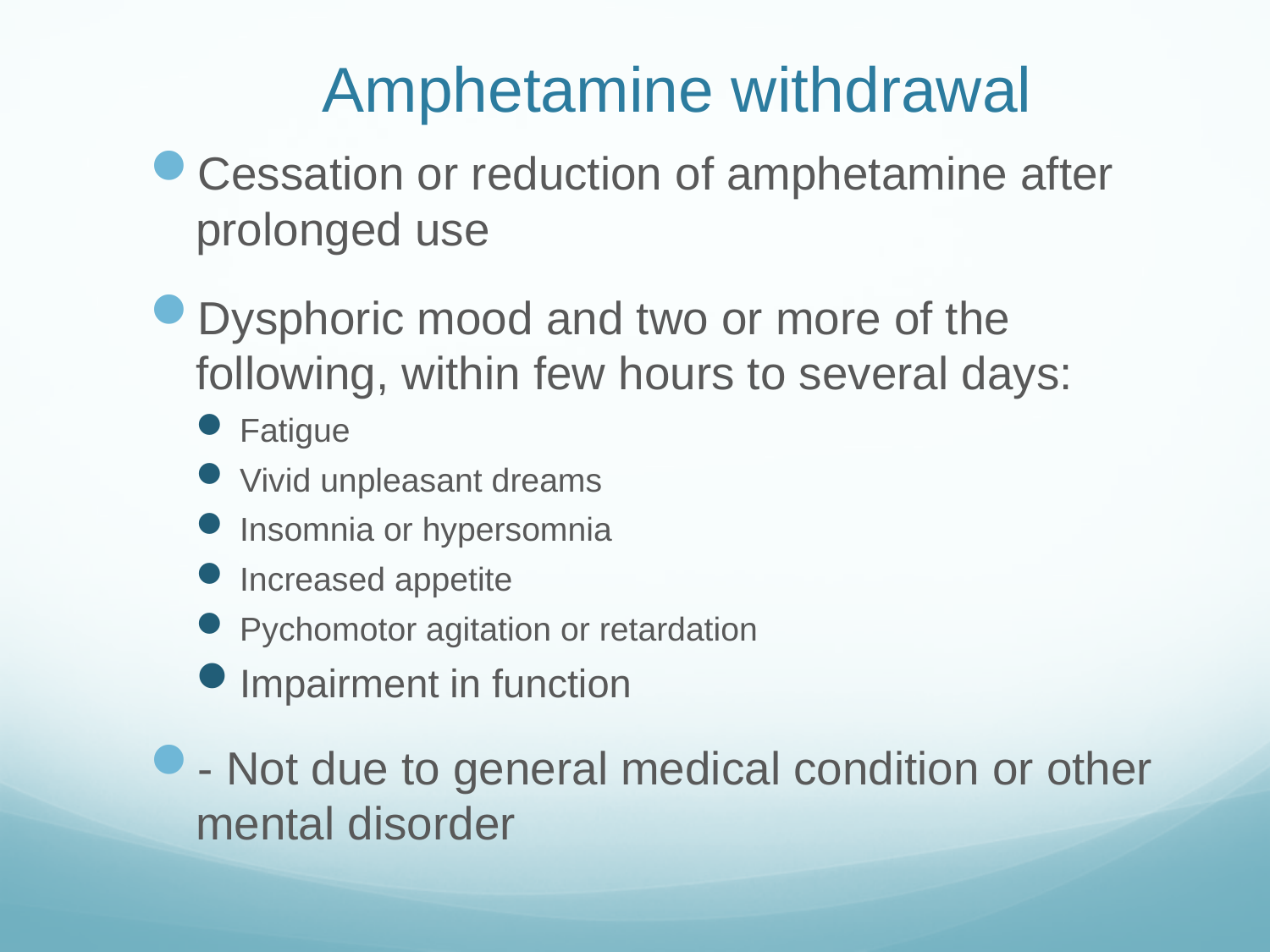

# Amphetamine withdrawal
Cessation or reduction of amphetamine after prolonged use
Dysphoric mood and two or more of the following, within few hours to several days:
Fatigue
Vivid unpleasant dreams
Insomnia or hypersomnia
Increased appetite
Pychomotor agitation or retardation
Impairment in function
- Not due to general medical condition or other mental disorder